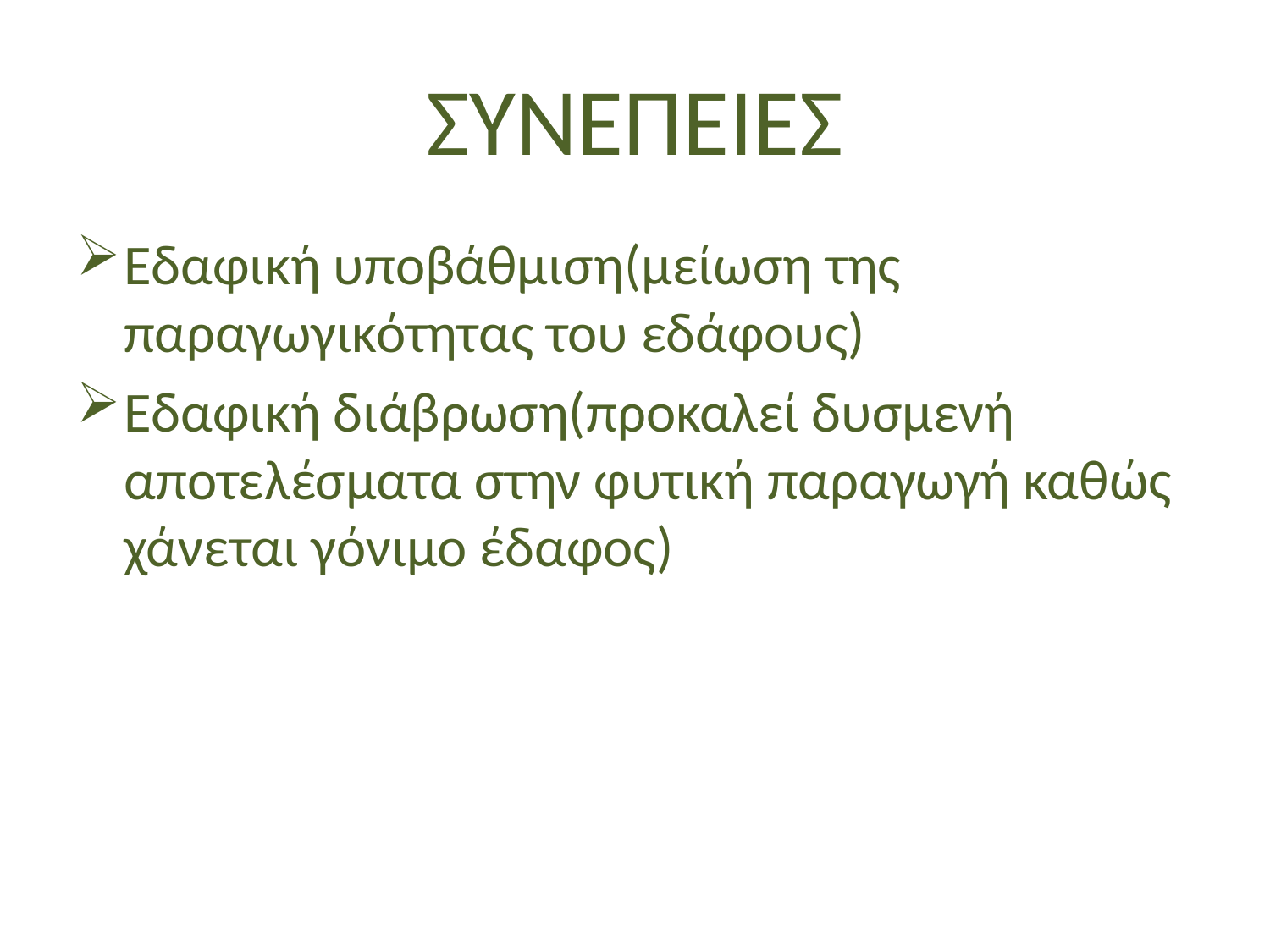

# ΣΥΝΕΠΕΙΕΣ
Εδαφική υποβάθμιση(μείωση της παραγωγικότητας του εδάφους)
Εδαφική διάβρωση(προκαλεί δυσμενή αποτελέσματα στην φυτική παραγωγή καθώς χάνεται γόνιμο έδαφος)